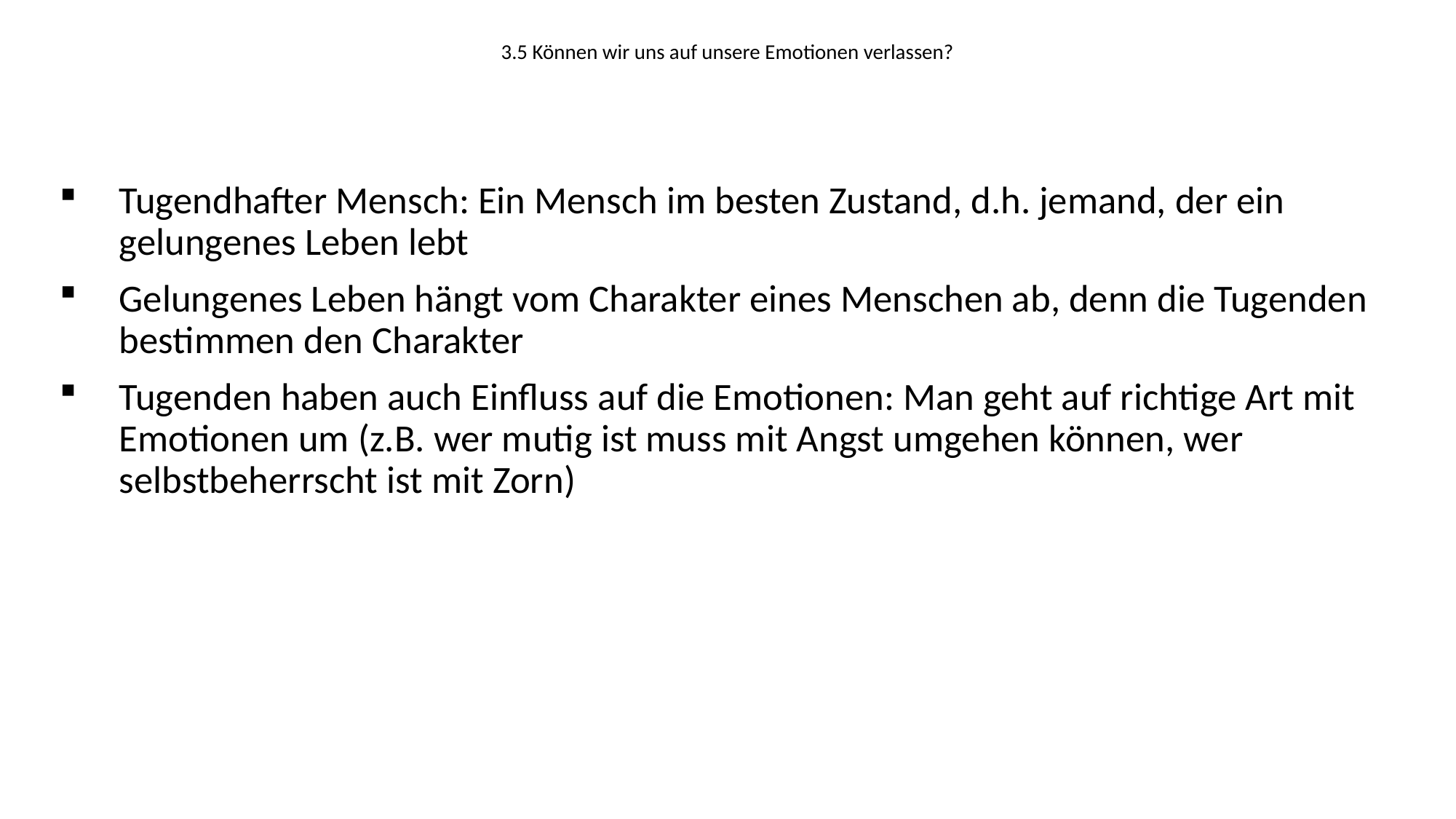

# 3.5 Können wir uns auf unsere Emotionen verlassen?

Tugendhafter Mensch: Ein Mensch im besten Zustand, d.h. jemand, der ein gelungenes Leben lebt
Gelungenes Leben hängt vom Charakter eines Menschen ab, denn die Tugenden bestimmen den Charakter
Tugenden haben auch Einfluss auf die Emotionen: Man geht auf richtige Art mit Emotionen um (z.B. wer mutig ist muss mit Angst umgehen können, wer selbstbeherrscht ist mit Zorn)